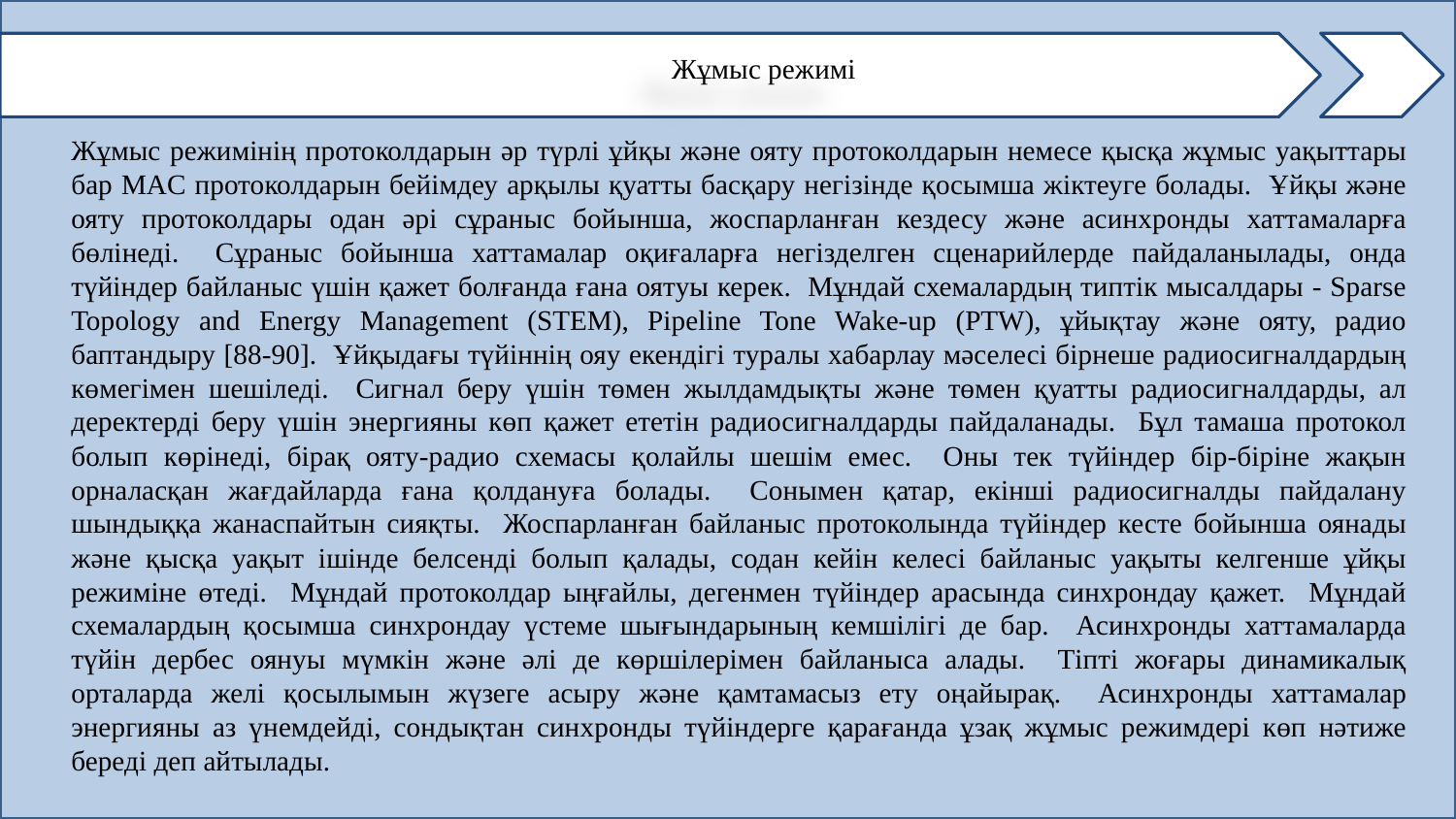

Жұмыс режимі
Жұмыс режимінің протоколдарын әр түрлі ұйқы және ояту протоколдарын немесе қысқа жұмыс уақыттары бар MAC протоколдарын бейімдеу арқылы қуатты басқару негізінде қосымша жіктеуге болады.  Ұйқы және ояту протоколдары одан әрі сұраныс бойынша, жоспарланған кездесу және асинхронды хаттамаларға бөлінеді.  Сұраныс бойынша хаттамалар оқиғаларға негізделген сценарийлерде пайдаланылады, онда түйіндер байланыс үшін қажет болғанда ғана оятуы керек.  Мұндай схемалардың типтік мысалдары - Sparse Topology and Energy Management (STEM), Pipeline Tone Wake-up (PTW), ұйықтау және ояту, радио баптандыру [88-90].  Ұйқыдағы түйіннің ояу екендігі туралы хабарлау мәселесі бірнеше радиосигналдардың көмегімен шешіледі.  Сигнал беру үшін төмен жылдамдықты және төмен қуатты радиосигналдарды, ал деректерді беру үшін энергияны көп қажет ететін радиосигналдарды пайдаланады.  Бұл тамаша протокол болып көрінеді, бірақ ояту-радио схемасы қолайлы шешім емес.  Оны тек түйіндер бір-біріне жақын орналасқан жағдайларда ғана қолдануға болады.  Сонымен қатар, екінші радиосигналды пайдалану шындыққа жанаспайтын сияқты.  Жоспарланған байланыс протоколында түйіндер кесте бойынша оянады және қысқа уақыт ішінде белсенді болып қалады, содан кейін келесі байланыс уақыты келгенше ұйқы режиміне өтеді.  Мұндай протоколдар ыңғайлы, дегенмен түйіндер арасында синхрондау қажет.  Мұндай схемалардың қосымша синхрондау үстеме шығындарының кемшілігі де бар.  Асинхронды хаттамаларда түйін дербес оянуы мүмкін және әлі де көршілерімен байланыса алады.  Тіпті жоғары динамикалық орталарда желі қосылымын жүзеге асыру және қамтамасыз ету оңайырақ.  Асинхронды хаттамалар энергияны аз үнемдейді, сондықтан синхронды түйіндерге қарағанда ұзақ жұмыс режимдері көп нәтиже береді деп айтылады.